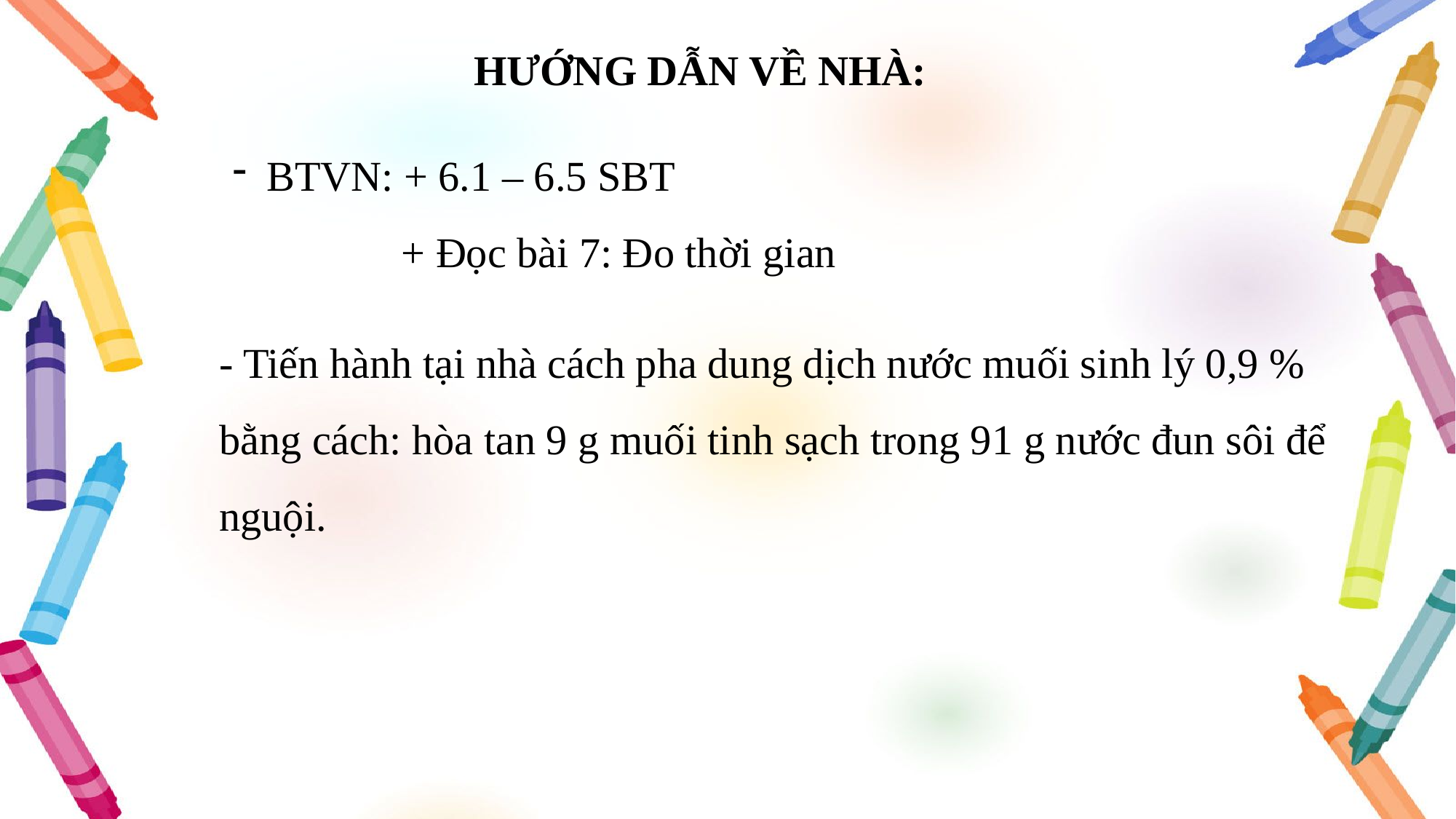

HƯỚNG DẪN VỀ NHÀ:
BTVN: + 6.1 – 6.5 SBT
                + Đọc bài 7: Đo thời gian
- Tiến hành tại nhà cách pha dung dịch nước muối sinh lý 0,9 % bằng cách: hòa tan 9 g muối tinh sạch trong 91 g nước đun sôi để nguội.